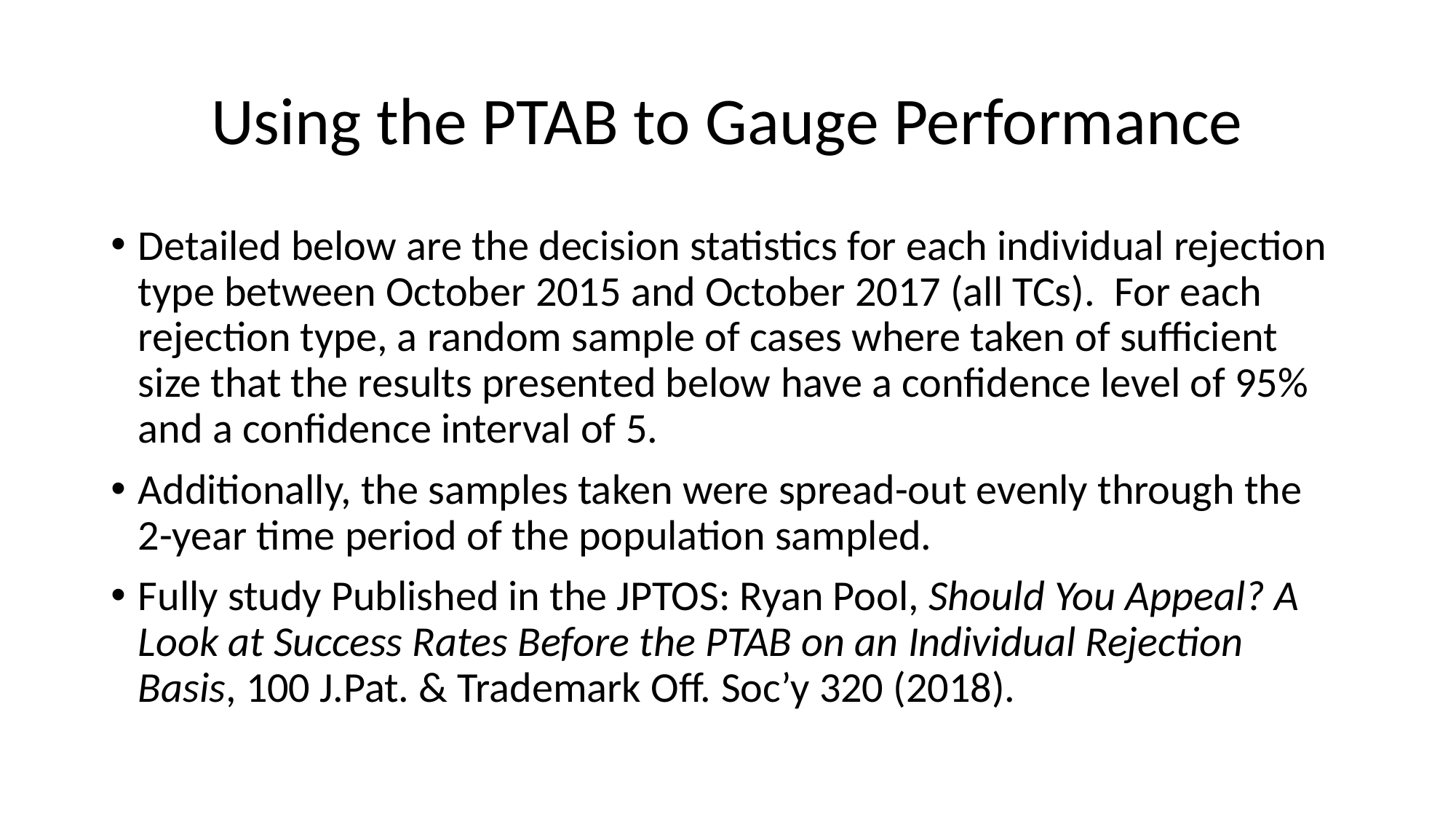

# Using the PTAB to Gauge Performance
Detailed below are the decision statistics for each individual rejection type between October 2015 and October 2017 (all TCs).  For each rejection type, a random sample of cases where taken of sufficient size that the results presented below have a confidence level of 95% and a confidence interval of 5.
Additionally, the samples taken were spread-out evenly through the 2-year time period of the population sampled.
Fully study Published in the JPTOS: Ryan Pool, Should You Appeal? A Look at Success Rates Before the PTAB on an Individual Rejection Basis, 100 J.Pat. & Trademark Off. Soc’y 320 (2018).